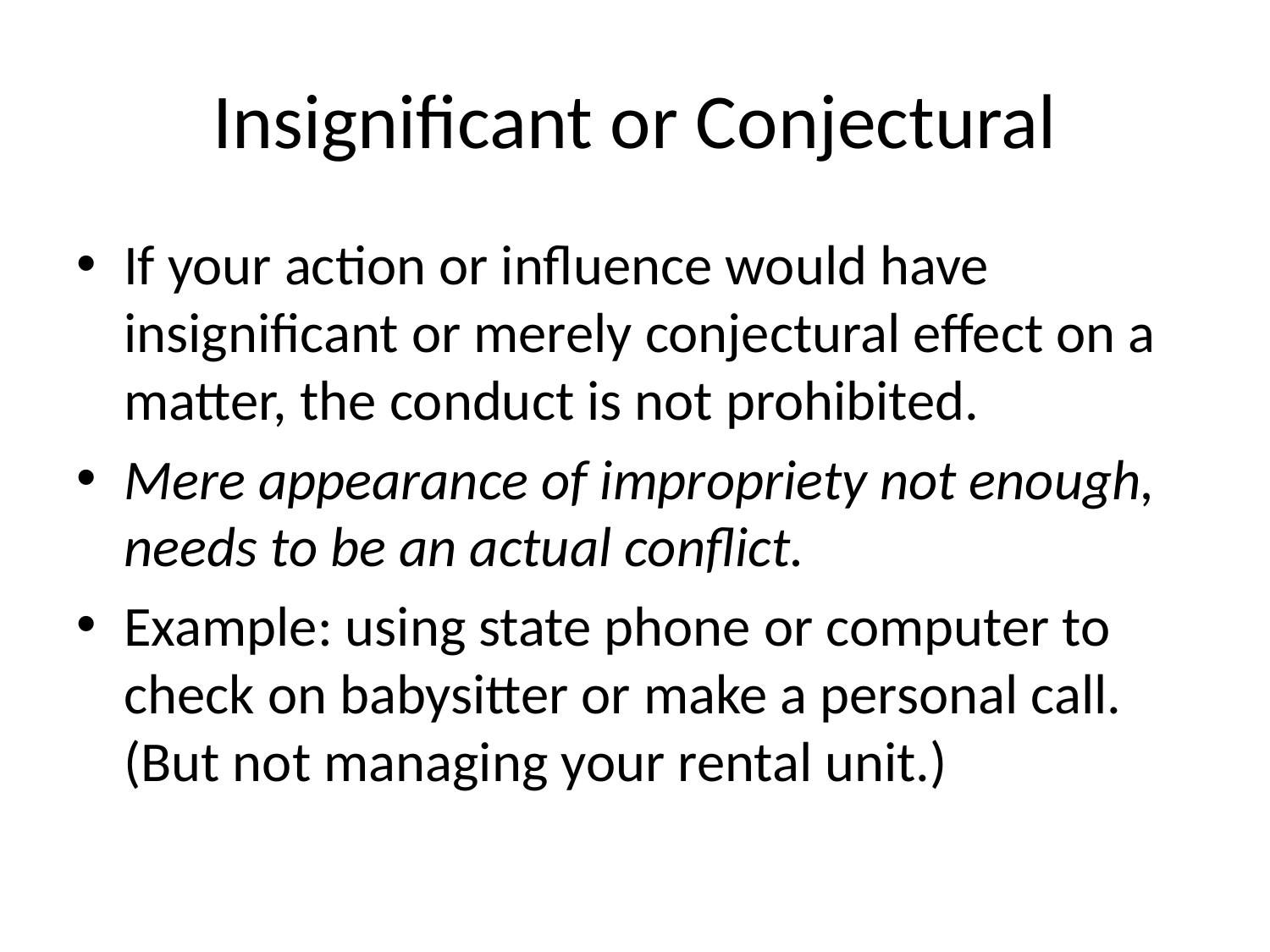

# Insignificant or Conjectural
If your action or influence would have insignificant or merely conjectural effect on a matter, the conduct is not prohibited.
Mere appearance of impropriety not enough, needs to be an actual conflict.
Example: using state phone or computer to check on babysitter or make a personal call. (But not managing your rental unit.)